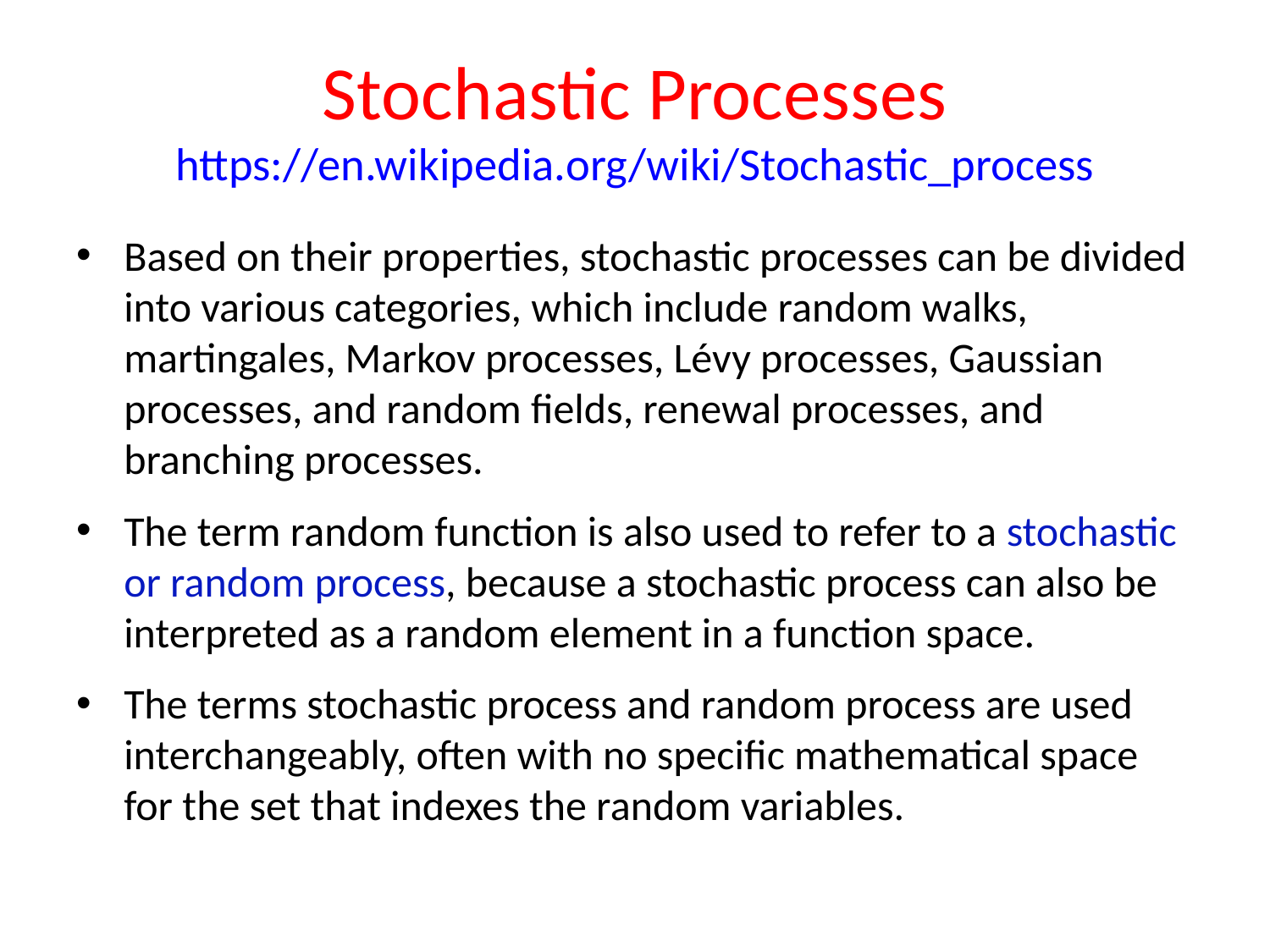

# Stochastic Processes https://en.wikipedia.org/wiki/Stochastic_process
Based on their properties, stochastic processes can be divided into various categories, which include random walks, martingales, Markov processes, Lévy processes, Gaussian processes, and random fields, renewal processes, and branching processes.
The term random function is also used to refer to a stochastic or random process, because a stochastic process can also be interpreted as a random element in a function space.
The terms stochastic process and random process are used interchangeably, often with no specific mathematical space for the set that indexes the random variables.